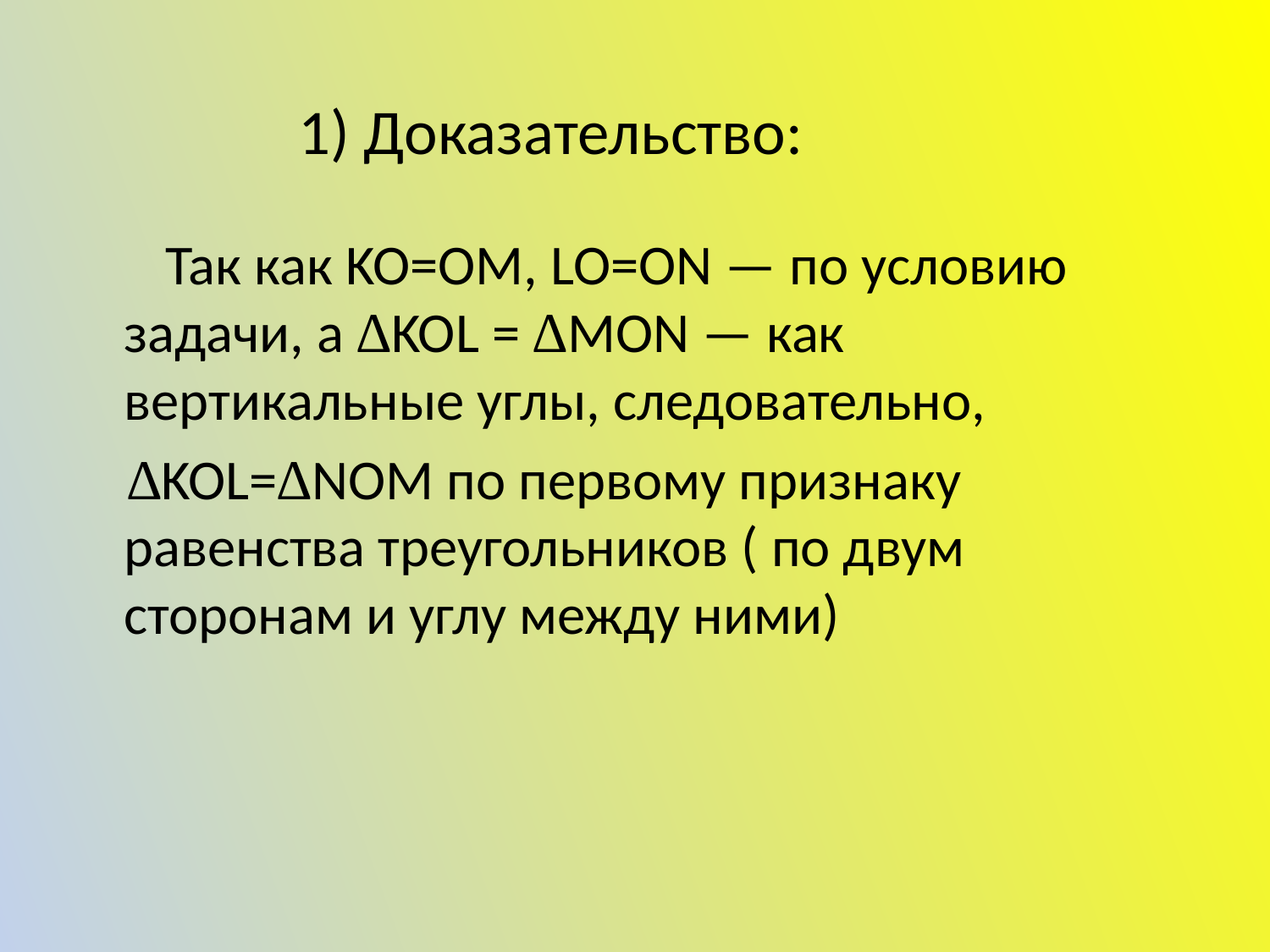

# 1) Доказательство:
       Так как KO=OM, LO=ON — по условию задачи, а ∆KOL = ∆MON — как вертикальные углы, следовательно,
    ∆KOL=∆NOM по первому признаку равенства треугольников ( по двум сторонам и углу между ними)